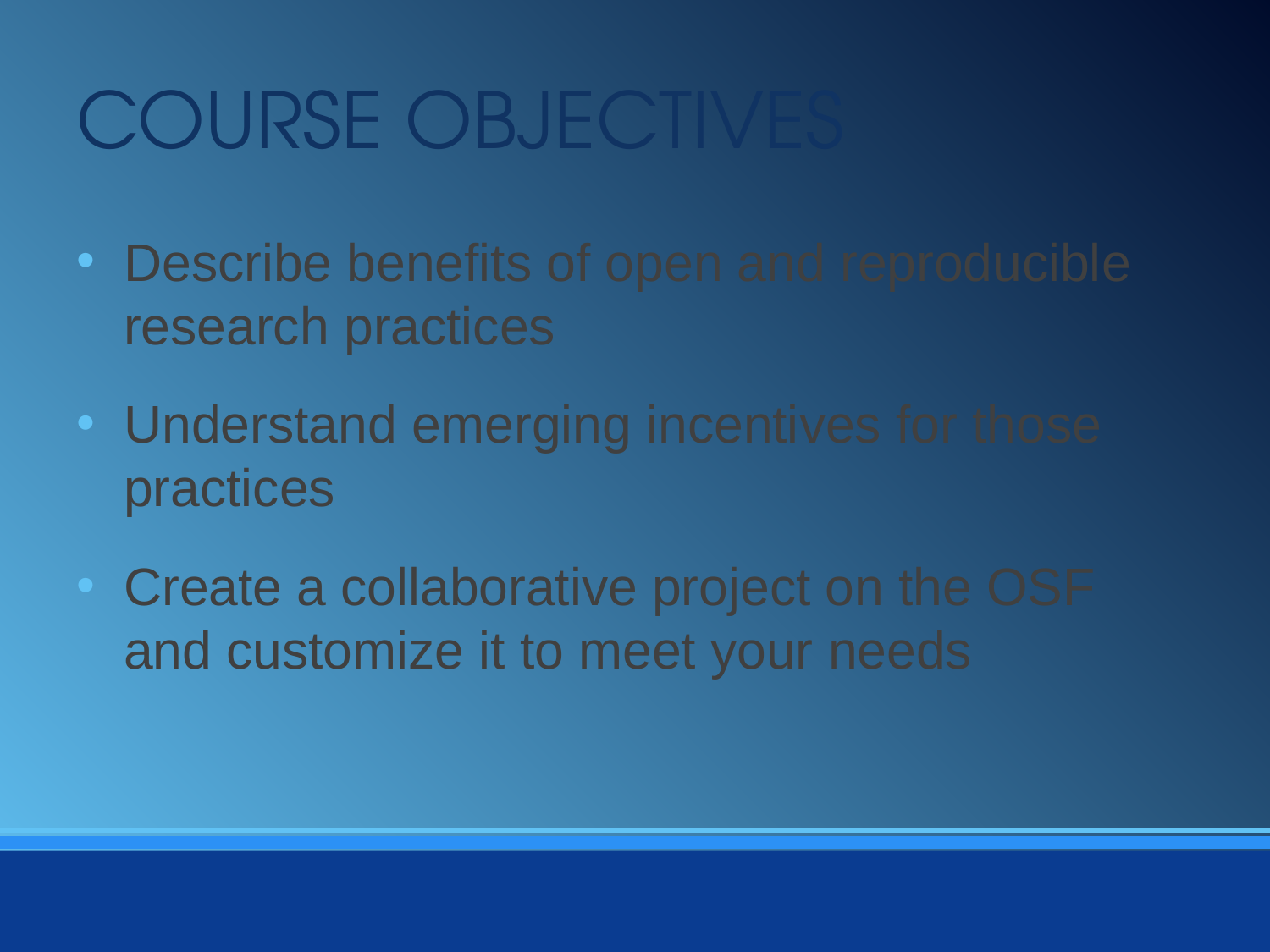

COURSE OBJECTIVES
Describe benefits of open and reproducible research practices
Understand emerging incentives for those practices
Create a collaborative project on the OSF and customize it to meet your needs